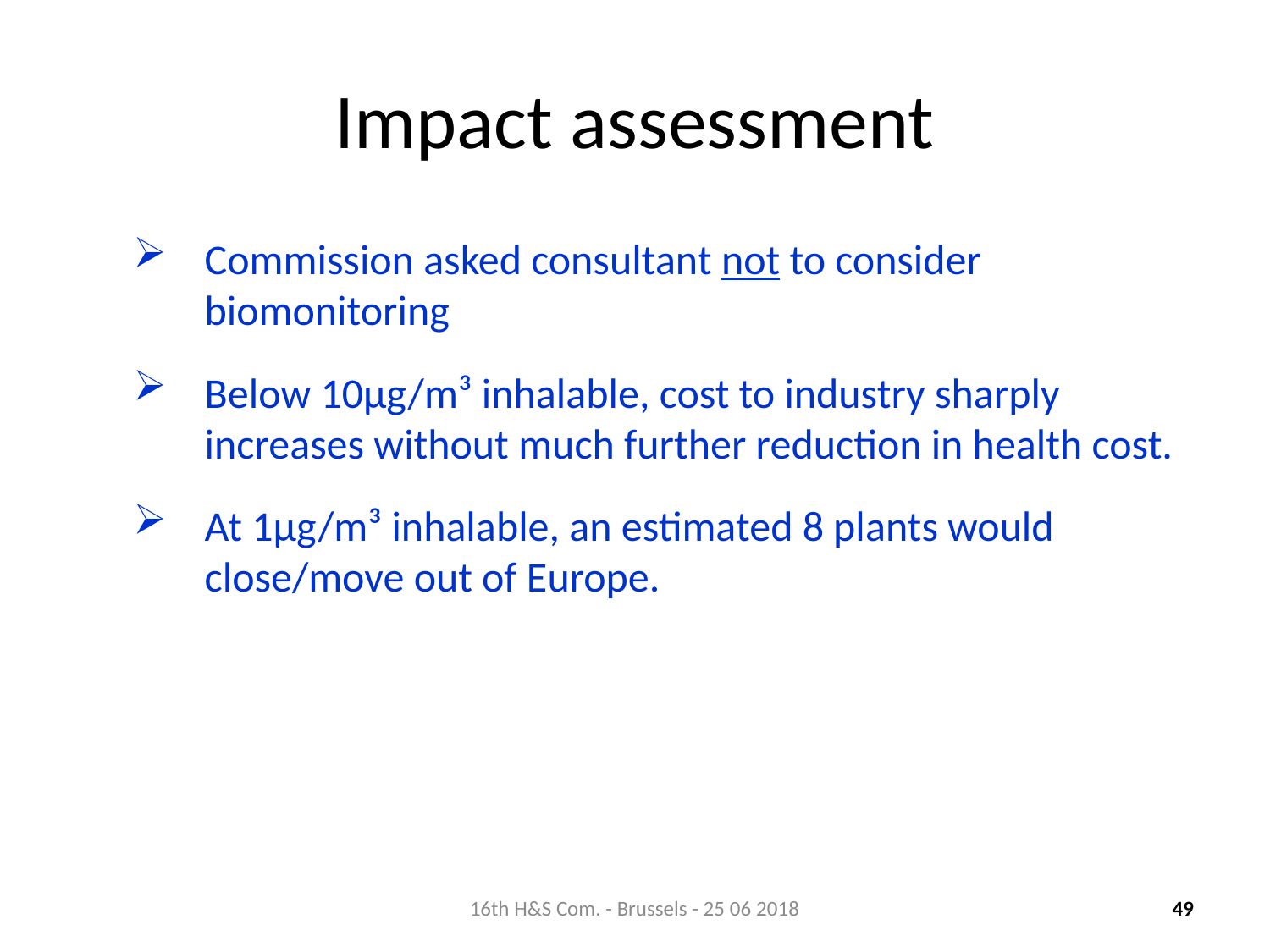

# Impact assessment
Commission asked consultant not to consider biomonitoring
Below 10µg/m³ inhalable, cost to industry sharply increases without much further reduction in health cost.
At 1µg/m³ inhalable, an estimated 8 plants would close/move out of Europe.

16th H&S Com. - Brussels - 25 06 2018
49